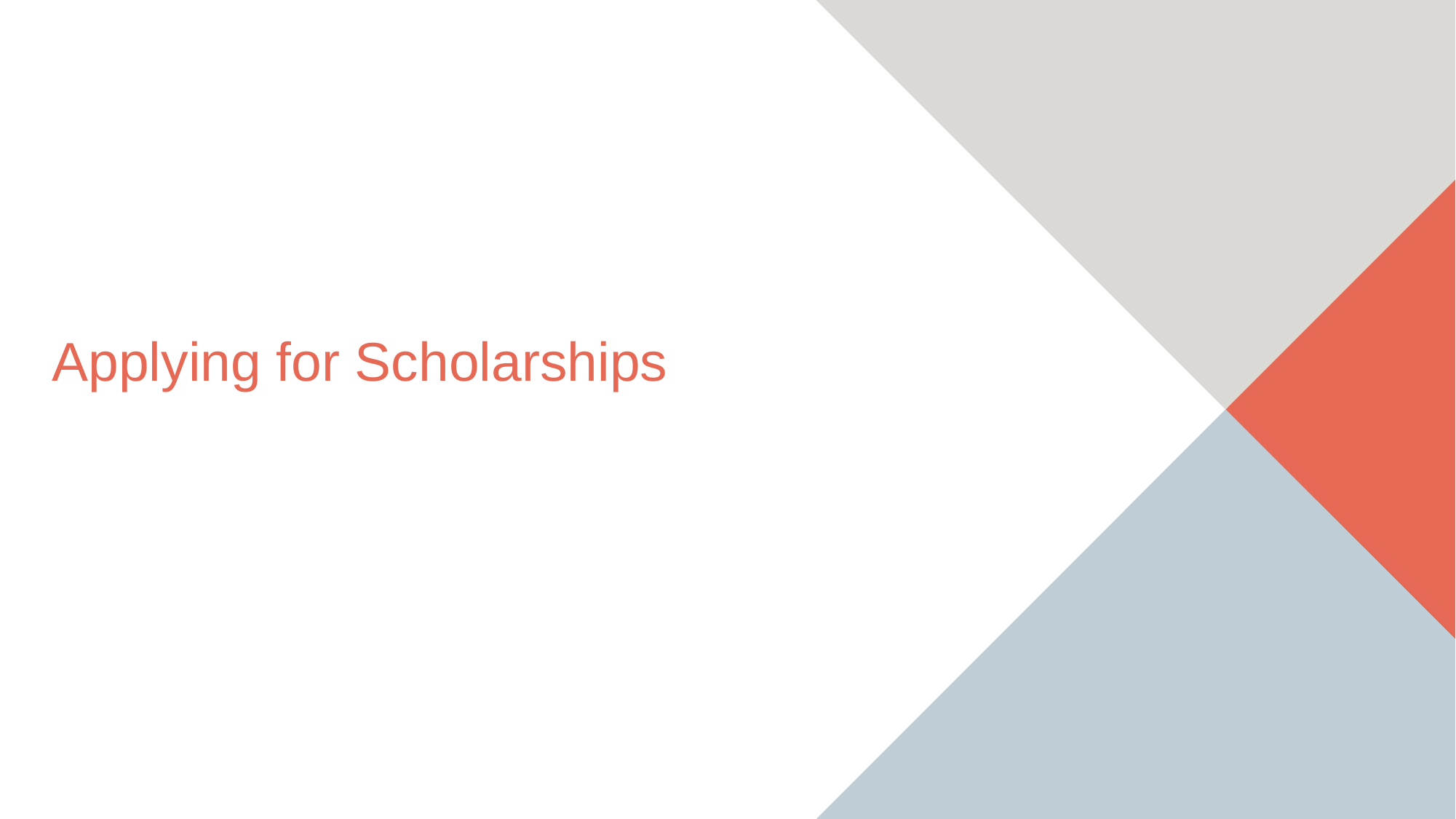

# Applying for Scholarships
Scholarship America
25